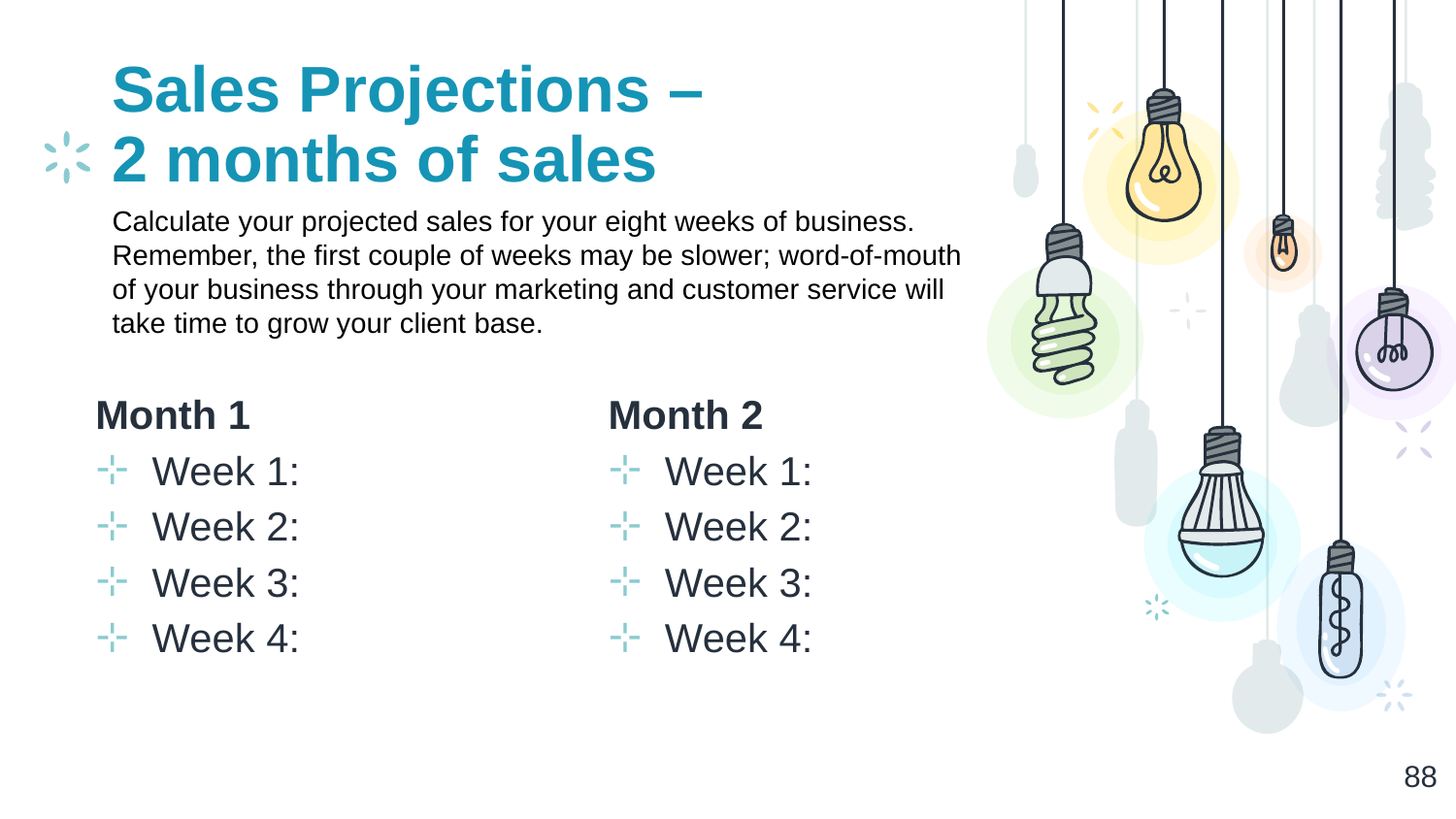

# Sales Projections –
2 months of sales
Calculate your projected sales for your eight weeks of business. Remember, the first couple of weeks may be slower; word-of-mouth of your business through your marketing and customer service will take time to grow your client base.
Month 1
Week 1:
Week 2:
Week 3:
Week 4:
Month 2
Week 1:
Week 2:
Week 3:
Week 4:

88